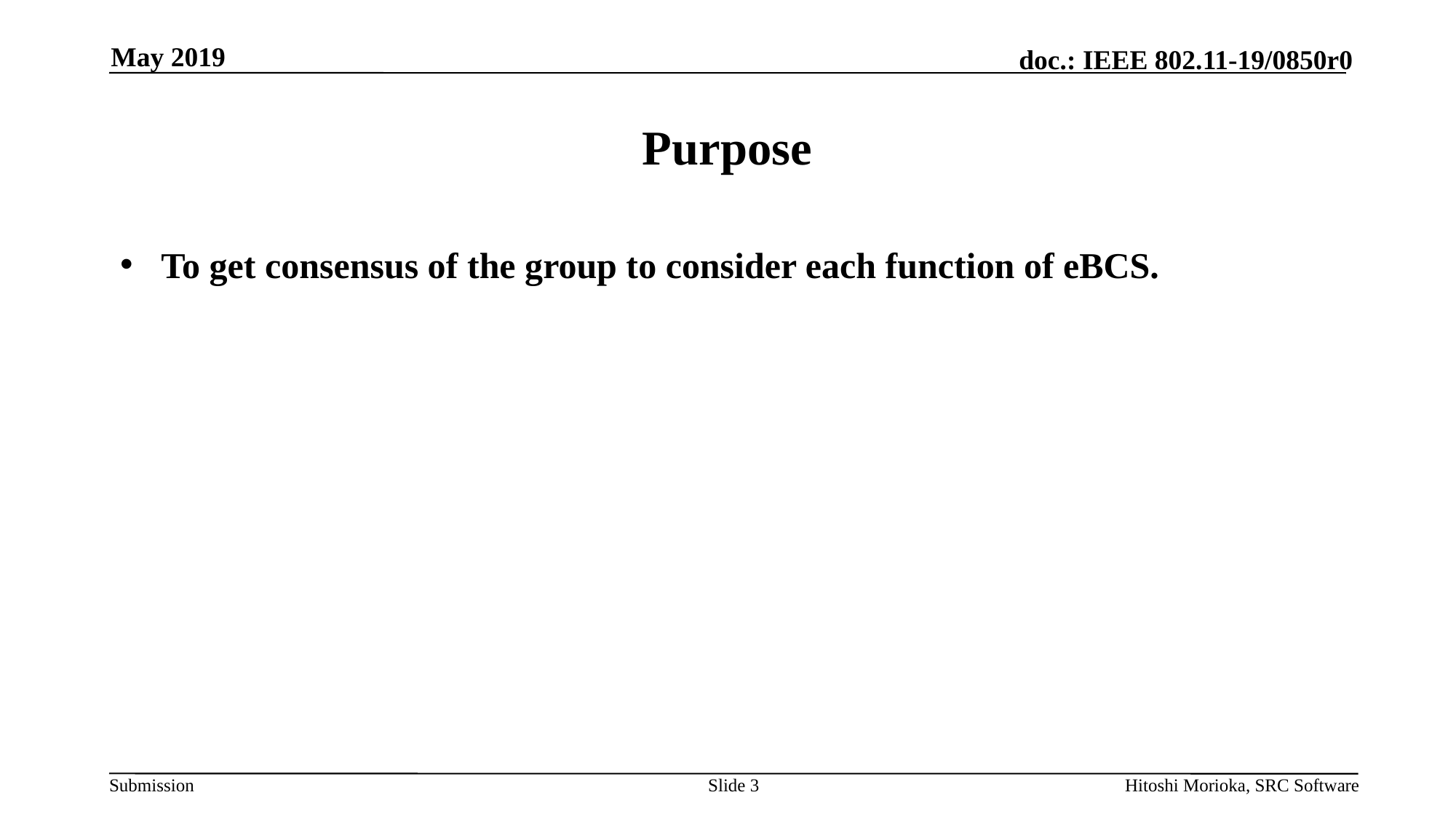

May 2019
# Purpose
To get consensus of the group to consider each function of eBCS.
Slide 3
Hitoshi Morioka, SRC Software